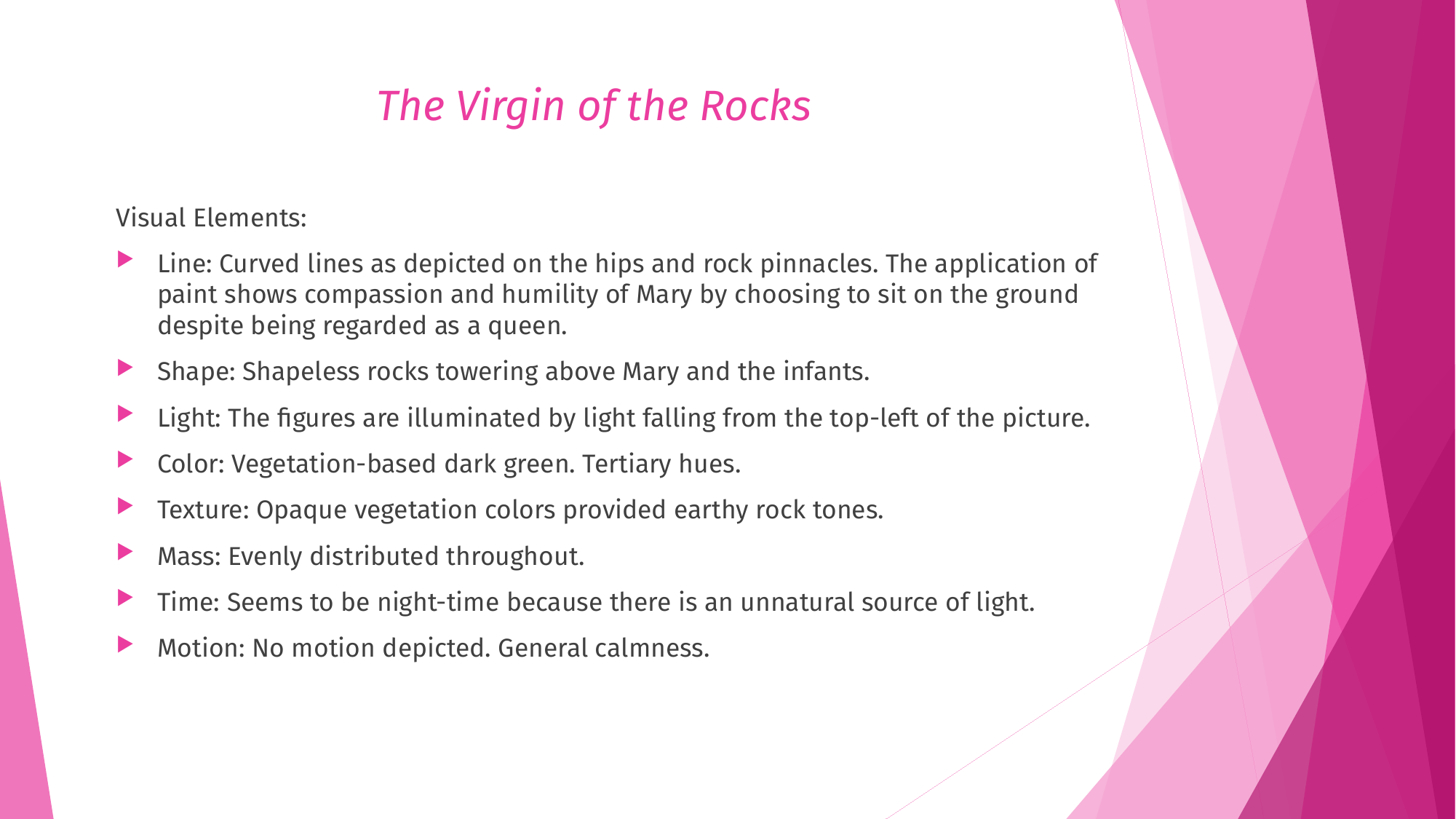

# The Virgin of the Rocks
Visual Elements:
Line: Curved lines as depicted on the hips and rock pinnacles. The application of paint shows compassion and humility of Mary by choosing to sit on the ground despite being regarded as a queen.
Shape: Shapeless rocks towering above Mary and the infants.
Light: The figures are illuminated by light falling from the top-left of the picture.
Color: Vegetation-based dark green. Tertiary hues.
Texture: Opaque vegetation colors provided earthy rock tones.
Mass: Evenly distributed throughout.
Time: Seems to be night-time because there is an unnatural source of light.
Motion: No motion depicted. General calmness.